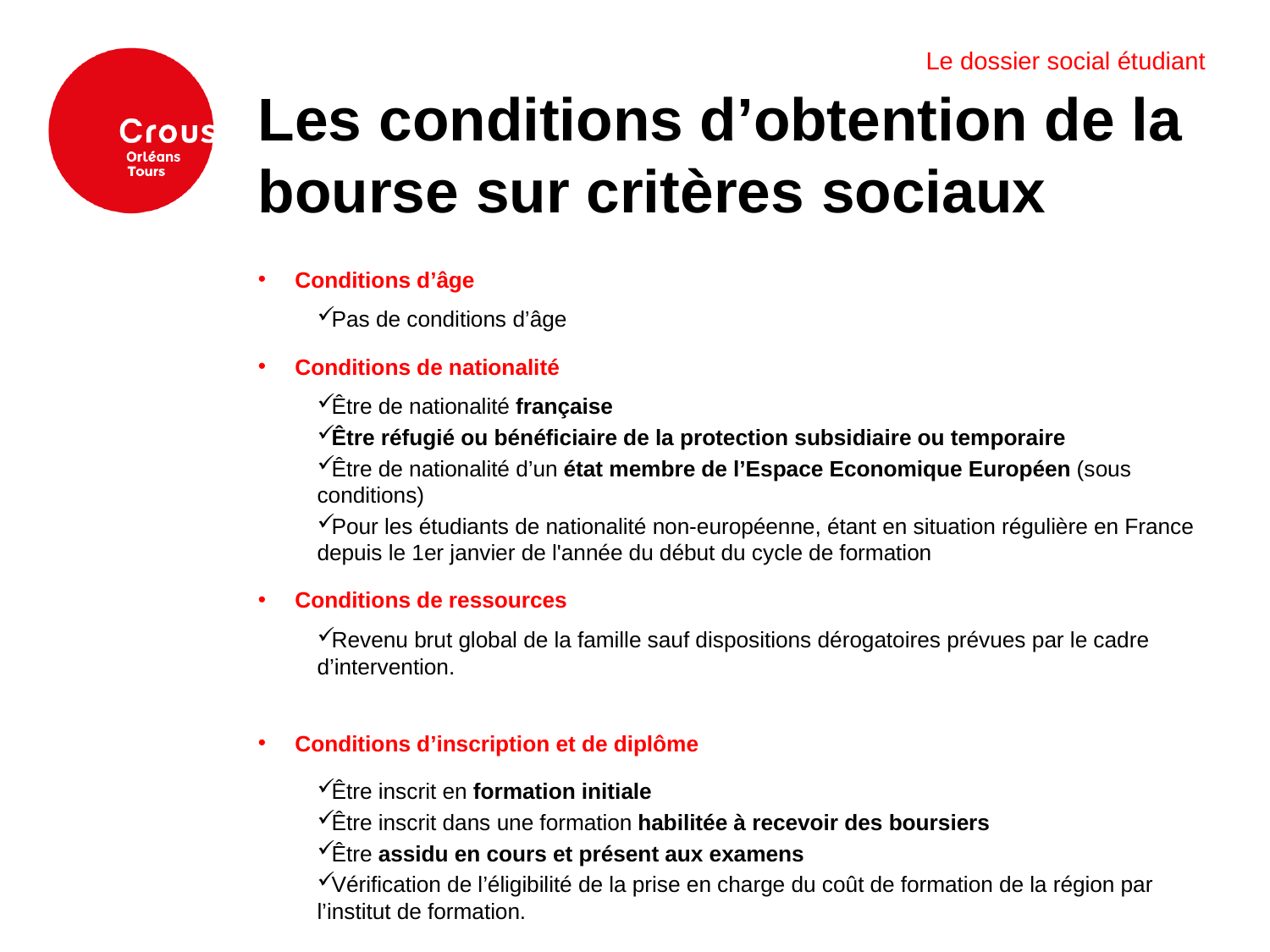

Le dossier social étudiant

Les conditions d’obtention de la bourse sur critères sociaux
Conditions d’âge
Pas de conditions d’âge
Conditions de nationalité
Être de nationalité française
Être réfugié ou bénéficiaire de la protection subsidiaire ou temporaire
Être de nationalité d’un état membre de l’Espace Economique Européen (sous conditions)
Pour les étudiants de nationalité non-européenne, étant en situation régulière en France depuis le 1er janvier de l'année du début du cycle de formation
Conditions de ressources
Revenu brut global de la famille sauf dispositions dérogatoires prévues par le cadre d’intervention.

Conditions d’inscription et de diplôme
Être inscrit en formation initiale
Être inscrit dans une formation habilitée à recevoir des boursiers
Être assidu en cours et présent aux examens
Vérification de l’éligibilité de la prise en charge du coût de formation de la région par l’institut de formation.